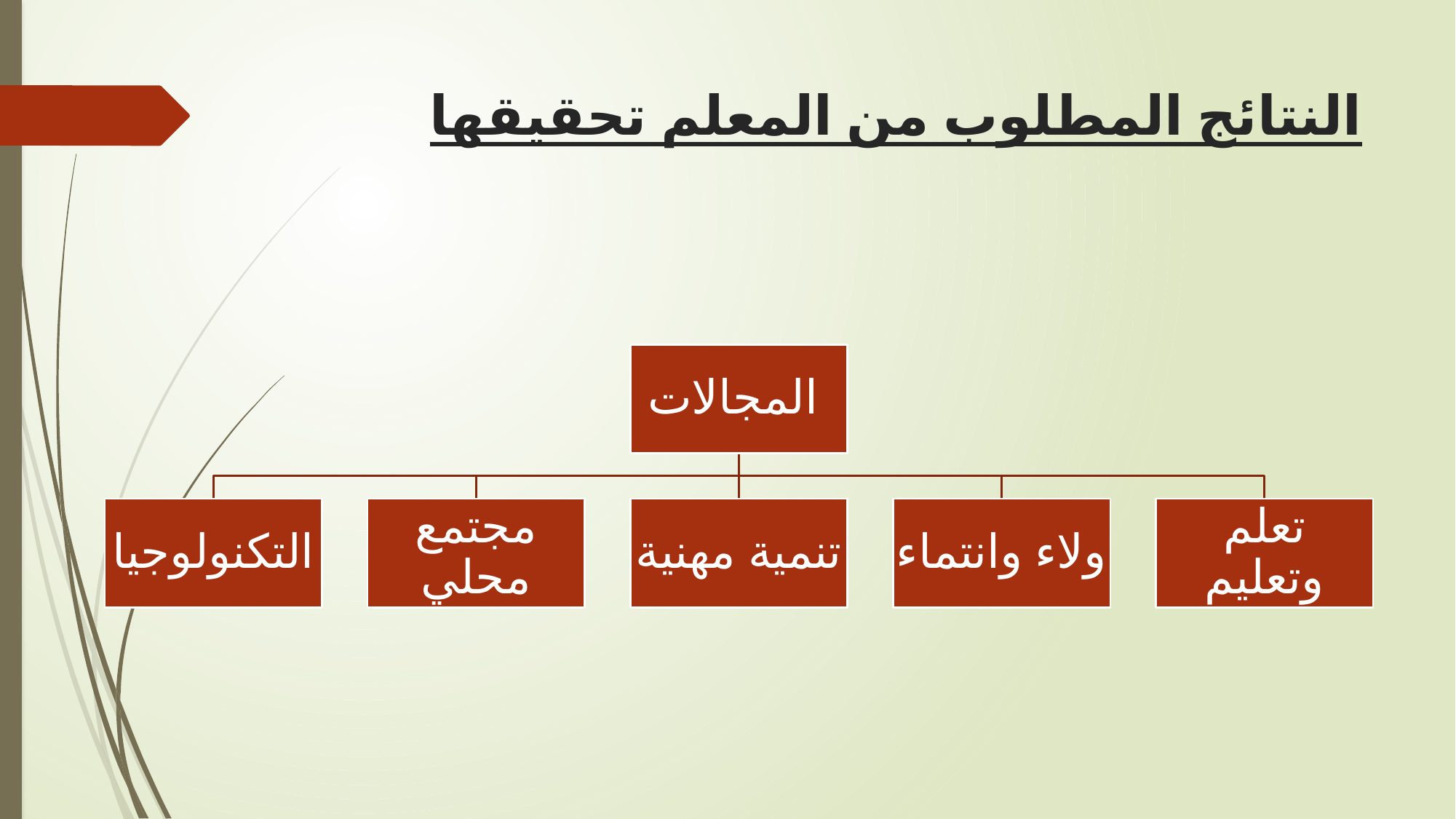

# النتائج المطلوب من المعلم تحقيقها
المجالات
التكنولوجيا
مجتمع محلي
تنمية مهنية
ولاء وانتماء
تعلم وتعليم